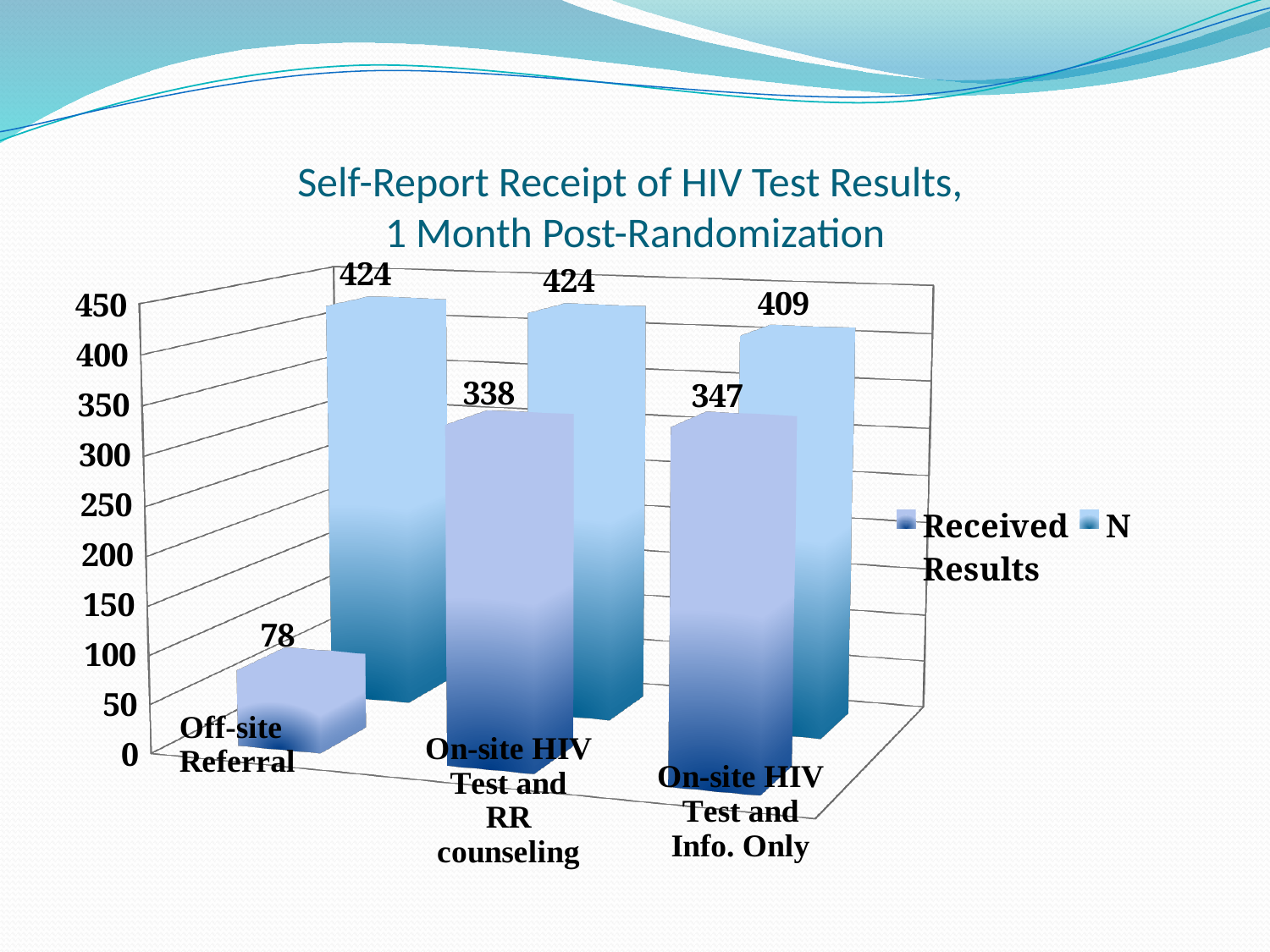

# Self-Report Receipt of HIV Test Results, 1 Month Post-Randomization

[unsupported chart]